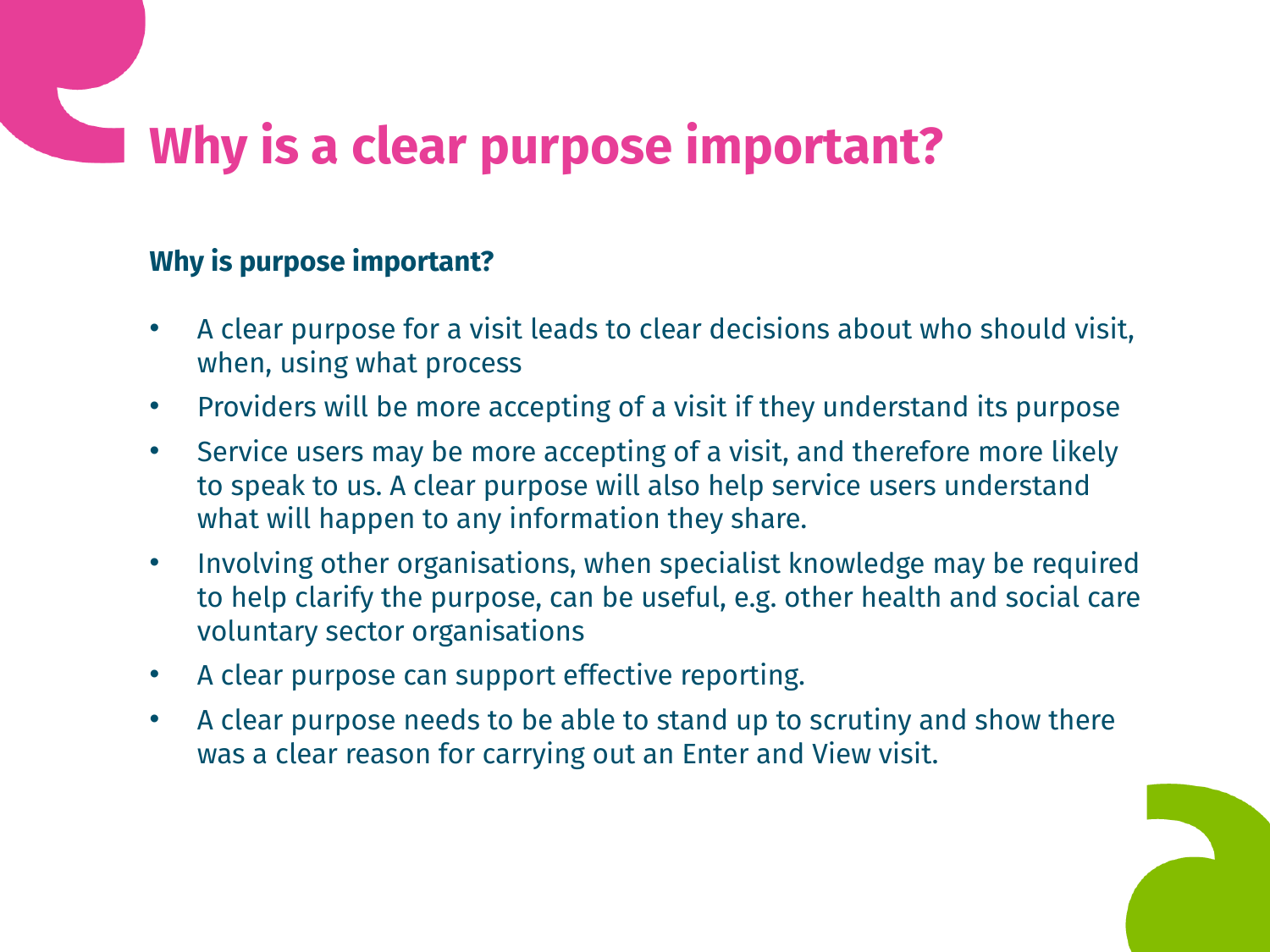

# Why is a clear purpose important?
Why is purpose important?

A clear purpose for a visit leads to clear decisions about who should visit, when, using what process
Providers will be more accepting of a visit if they understand its purpose
Service users may be more accepting of a visit, and therefore more likely to speak to us. A clear purpose will also help service users understand what will happen to any information they share.
Involving other organisations, when specialist knowledge may be required to help clarify the purpose, can be useful, e.g. other health and social care voluntary sector organisations
A clear purpose can support effective reporting.
A clear purpose needs to be able to stand up to scrutiny and show there was a clear reason for carrying out an Enter and View visit.